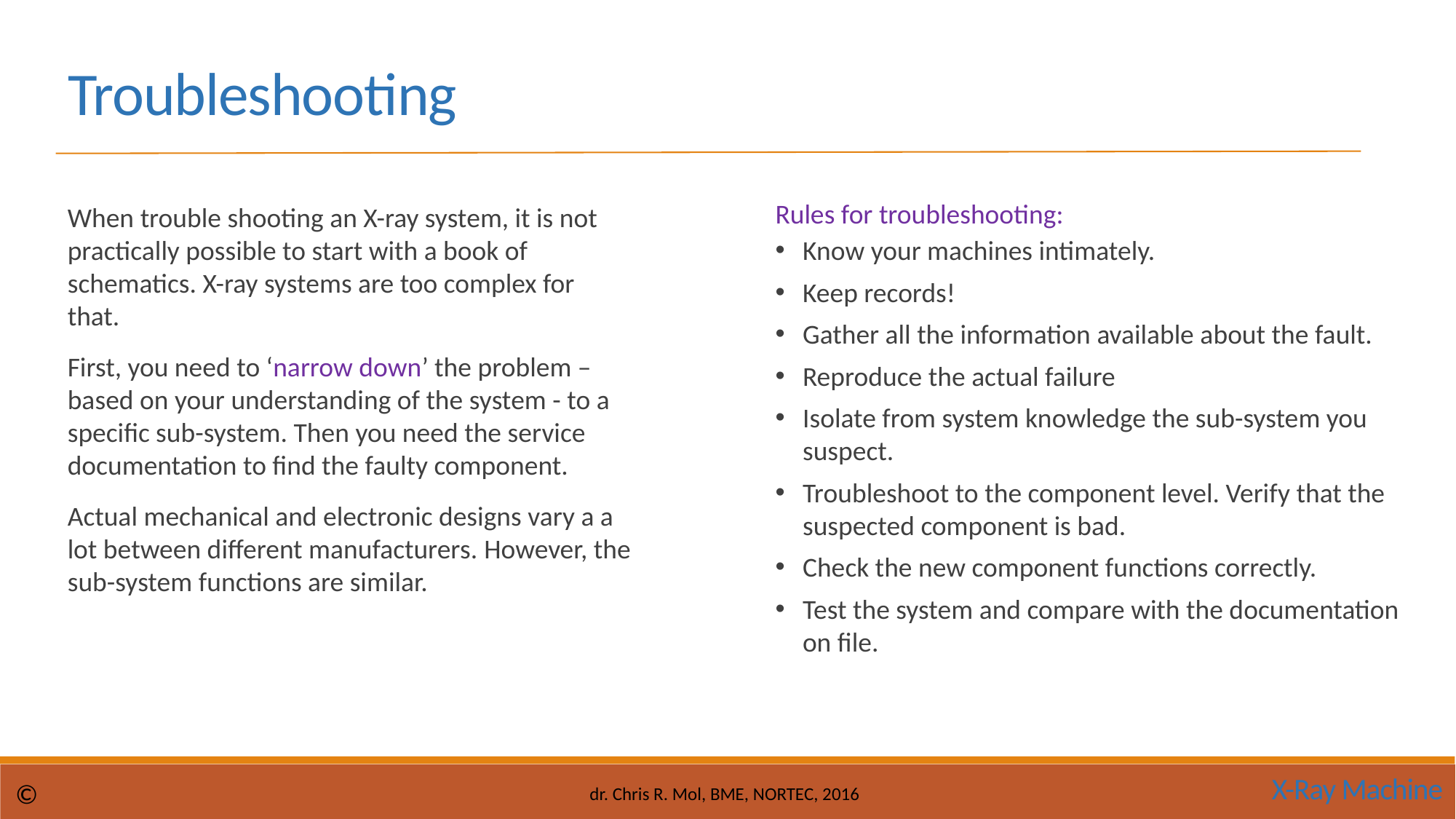

Troubleshooting
When trouble shooting an X-ray system, it is not practically possible to start with a book of schematics. X-ray systems are too complex for that.
First, you need to ‘narrow down’ the problem – based on your understanding of the system - to a specific sub-system. Then you need the service documentation to find the faulty component.
Actual mechanical and electronic designs vary a a lot between different manufacturers. However, the sub-system functions are similar.
Rules for troubleshooting:
Know your machines intimately.
Keep records!
Gather all the information available about the fault.
Reproduce the actual failure
Isolate from system knowledge the sub-system you suspect.
Troubleshoot to the component level. Verify that the suspected component is bad.
Check the new component functions correctly.
Test the system and compare with the documentation on file.
X-Ray Machine
©
dr. Chris R. Mol, BME, NORTEC, 2016